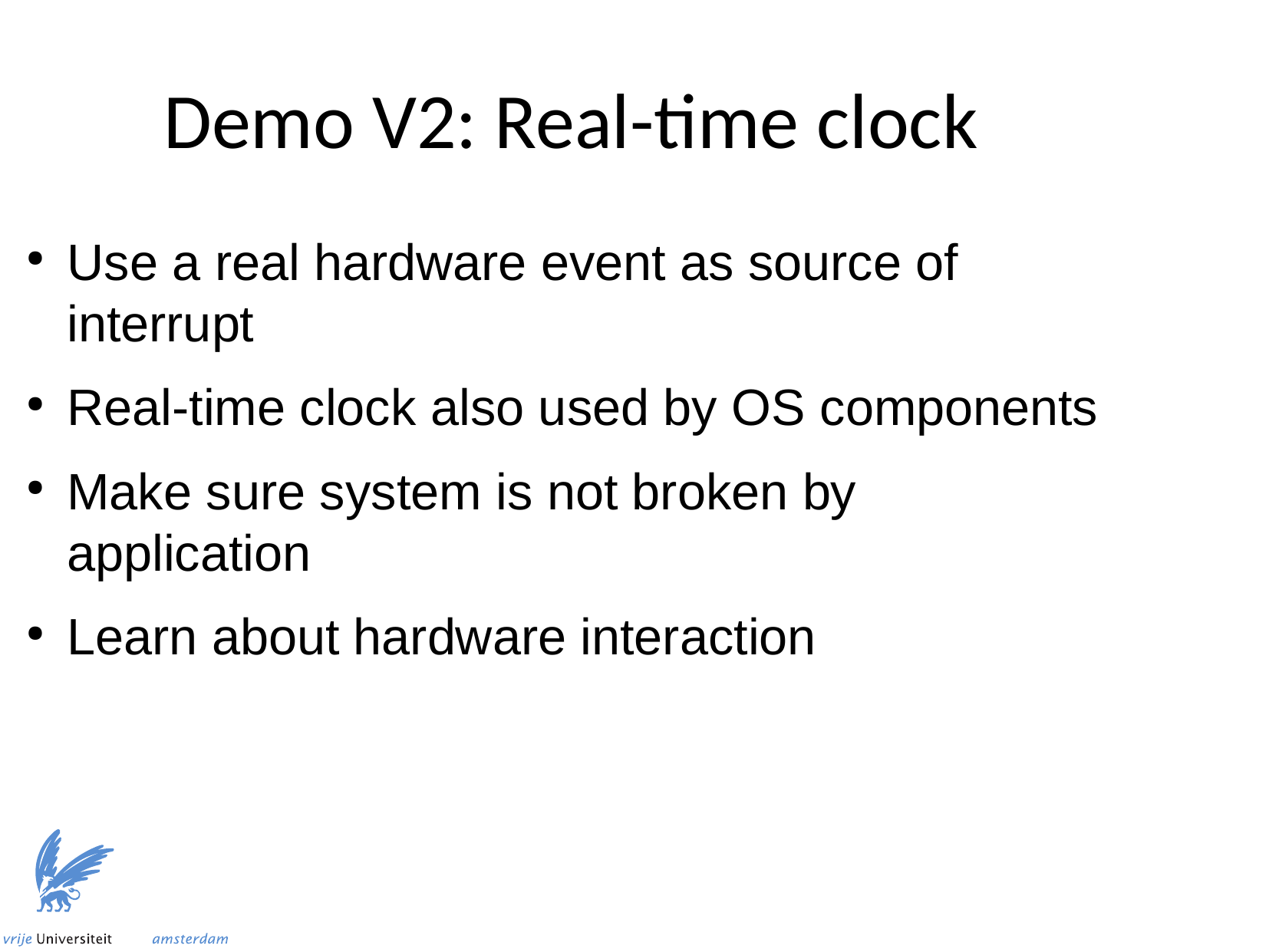

Demo V2: Real-time clock
Use a real hardware event as source of interrupt
Real-time clock also used by OS components
Make sure system is not broken by application
Learn about hardware interaction